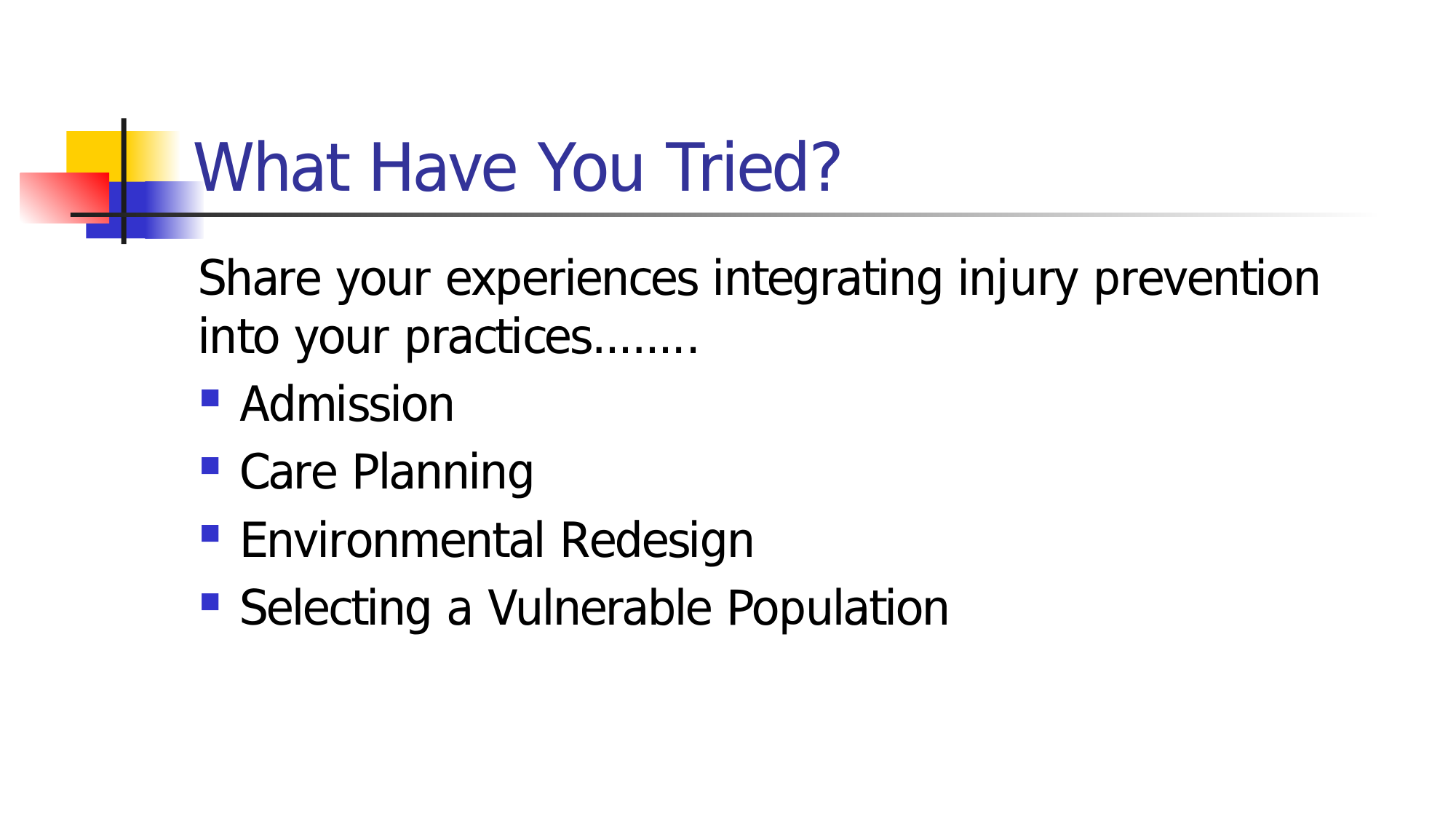

# What Have You Tried?
Share your experiences integrating injury prevention into your practices……..
Admission
Care Planning
Environmental Redesign
Selecting a Vulnerable Population